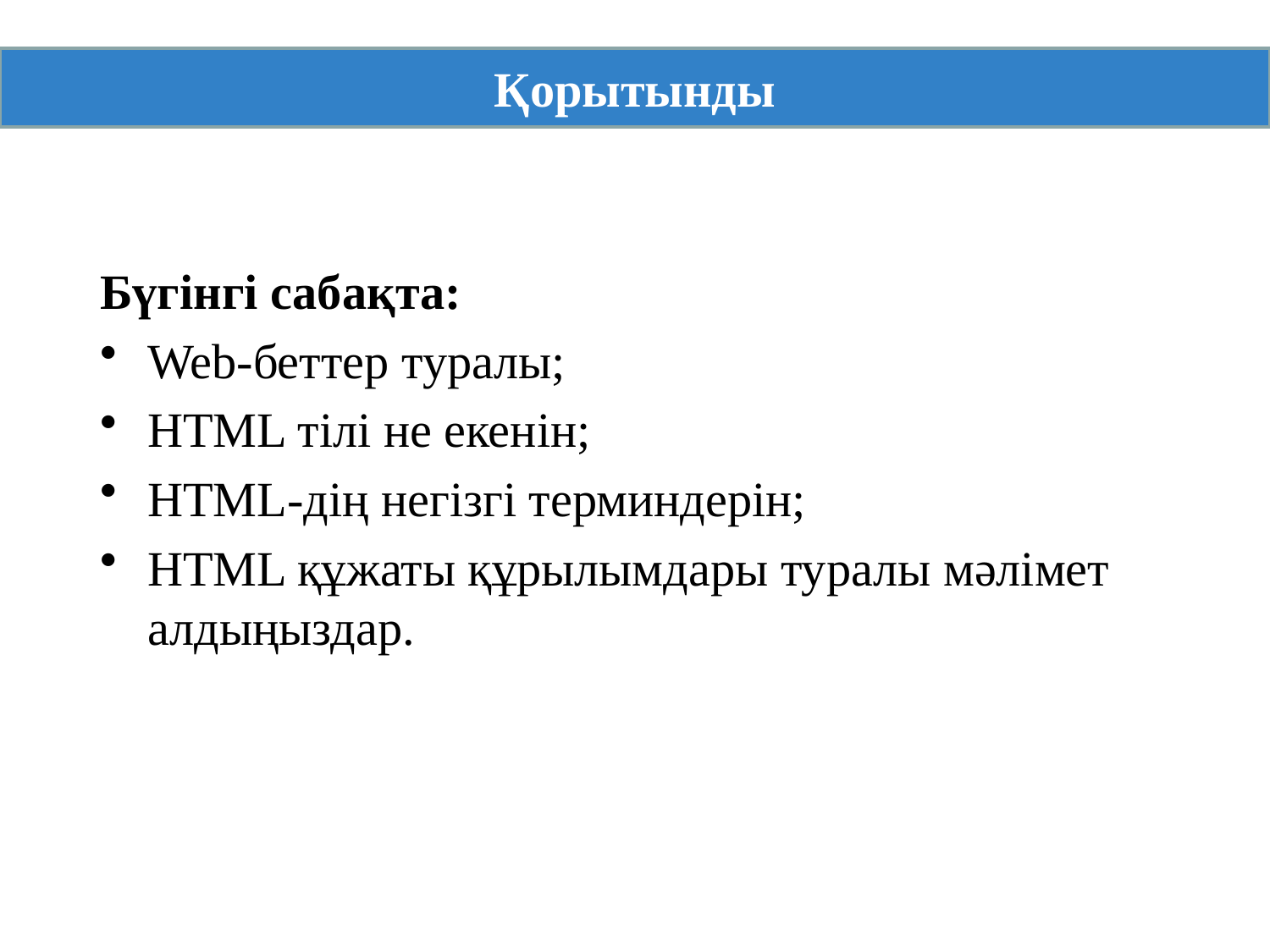

Қорытынды
Бүгінгі сабақта:
Web-беттер туралы;
HTML тілі не екенін;
HTML-дің негізгі терминдерін;
HTML құжаты құрылымдары туралы мәлімет алдыңыздар.